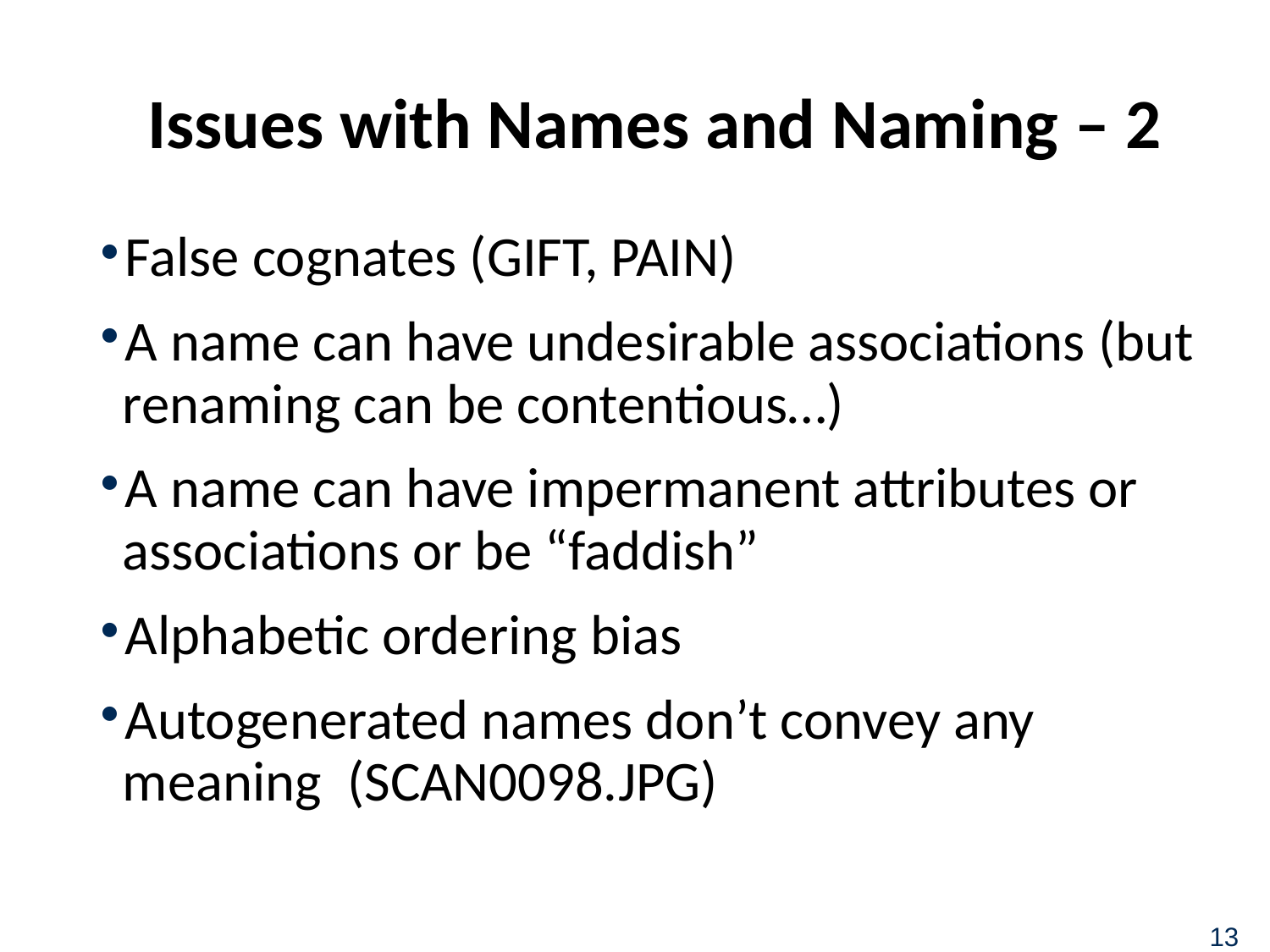

# Issues with Names and Naming – 2
False cognates (GIFT, PAIN)
A name can have undesirable associations (but renaming can be contentious…)
A name can have impermanent attributes or associations or be “faddish”
Alphabetic ordering bias
Autogenerated names don’t convey any meaning  (SCAN0098.JPG)

13